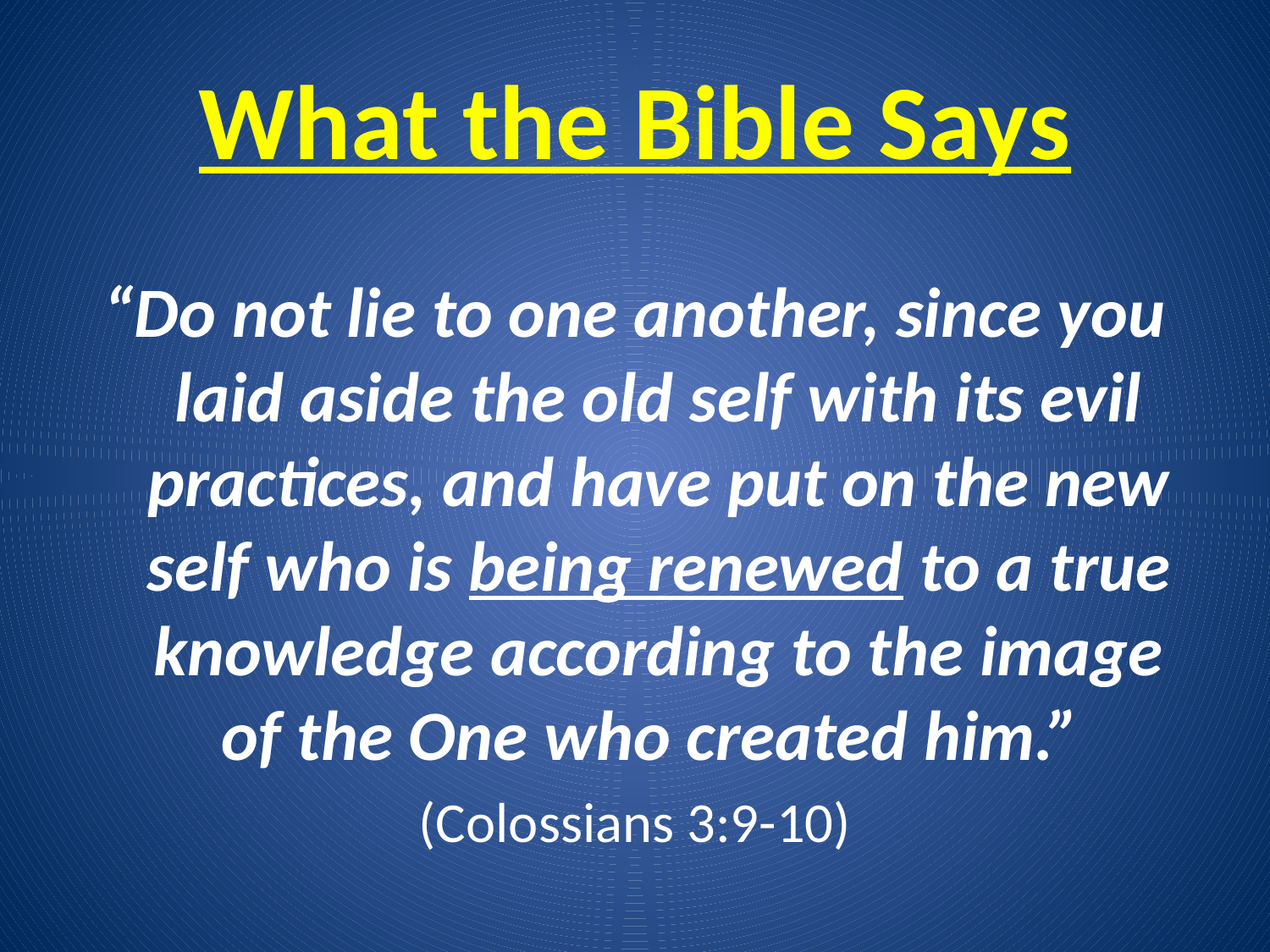

# What the Bible Says
“Do not lie to one another, since you laid aside the old self with its evil practices, and have put on the new self who is being renewed to a true knowledge according to the image of the One who created him.”
(Colossians 3:9-10)